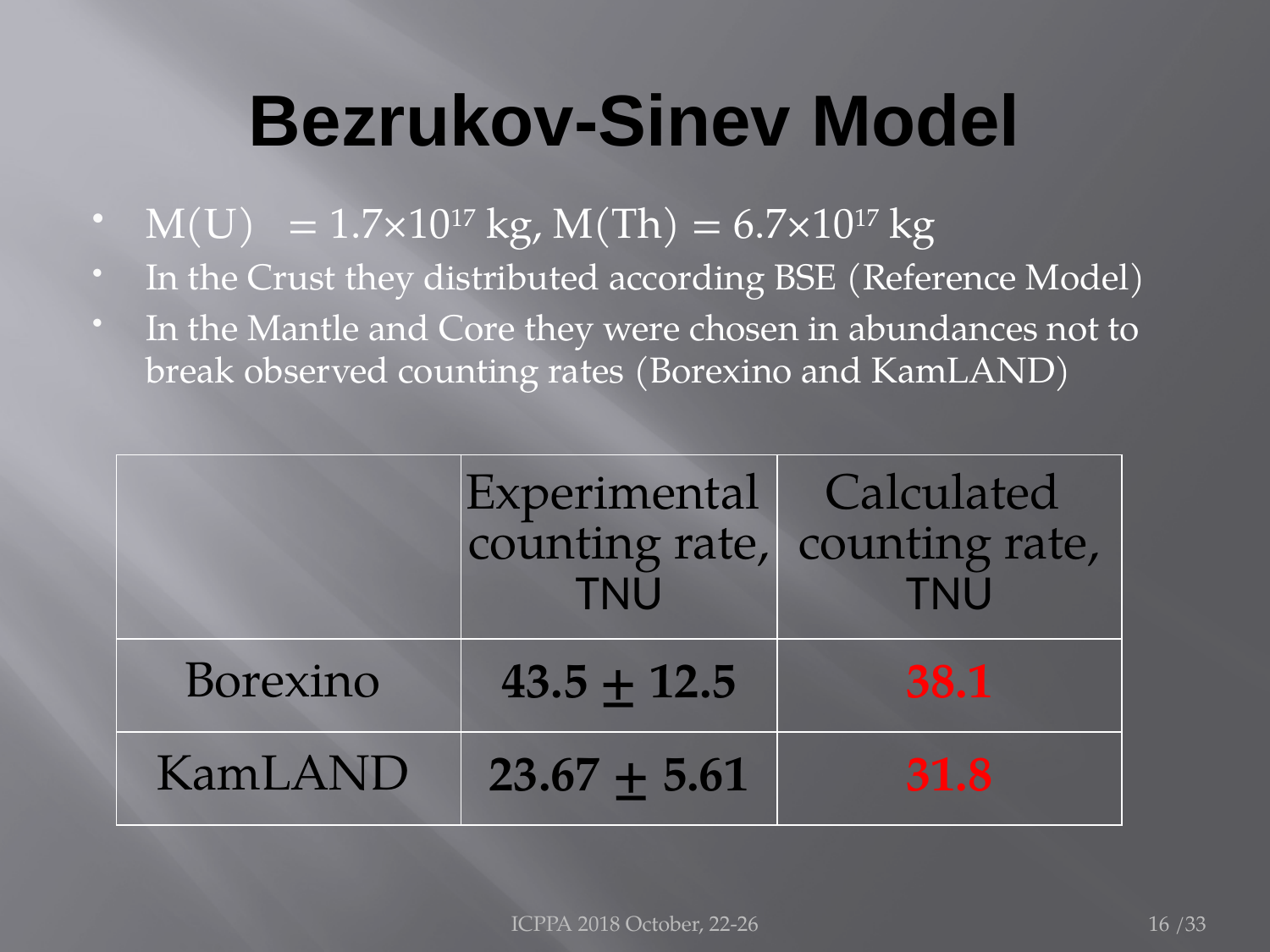

# Bezrukov-Sinev Model
M(U)   = 1.7×1017 kg, M(Th) = 6.7×1017 kg
In the Crust they distributed according BSE (Reference Model)
In the Mantle and Core they were chosen in abundances not to break observed counting rates (Borexino and KamLAND)
|  | Experimental counting rate, TNU | Calculated counting rate, TNU |
| --- | --- | --- |
| Borexino | 43.5 ± 12.5 | 38.1 |
| KamLAND | 23.67 ± 5.61 | 31.8 |
ICPPA 2018 October, 22-26
16 /33